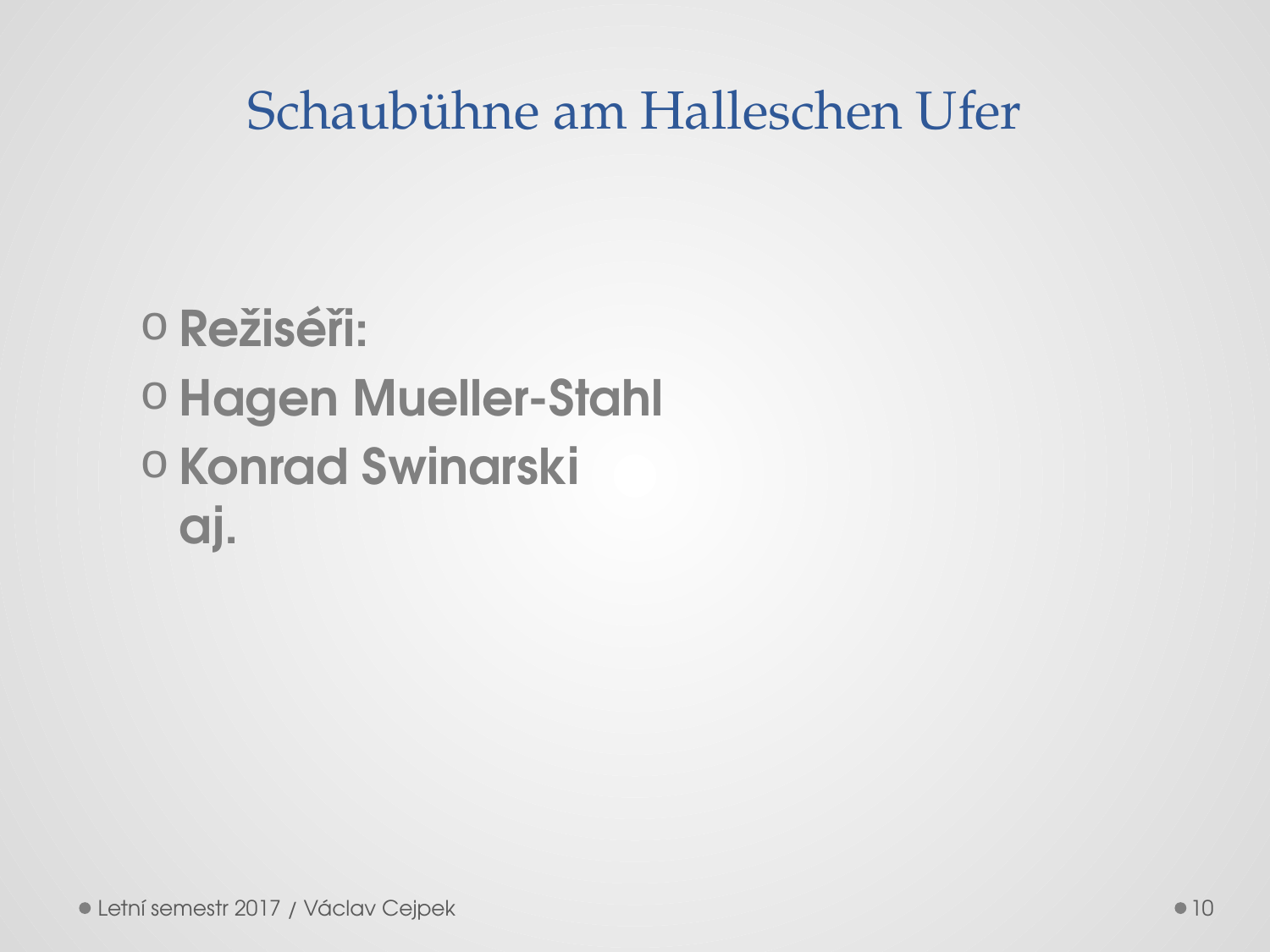

# Schaubühne am Halleschen Ufer

Režiséři:
Hagen Mueller-Stahl
Konrad Swinarski
aj.
Letní semestr 2017 / Václav Cejpek
10